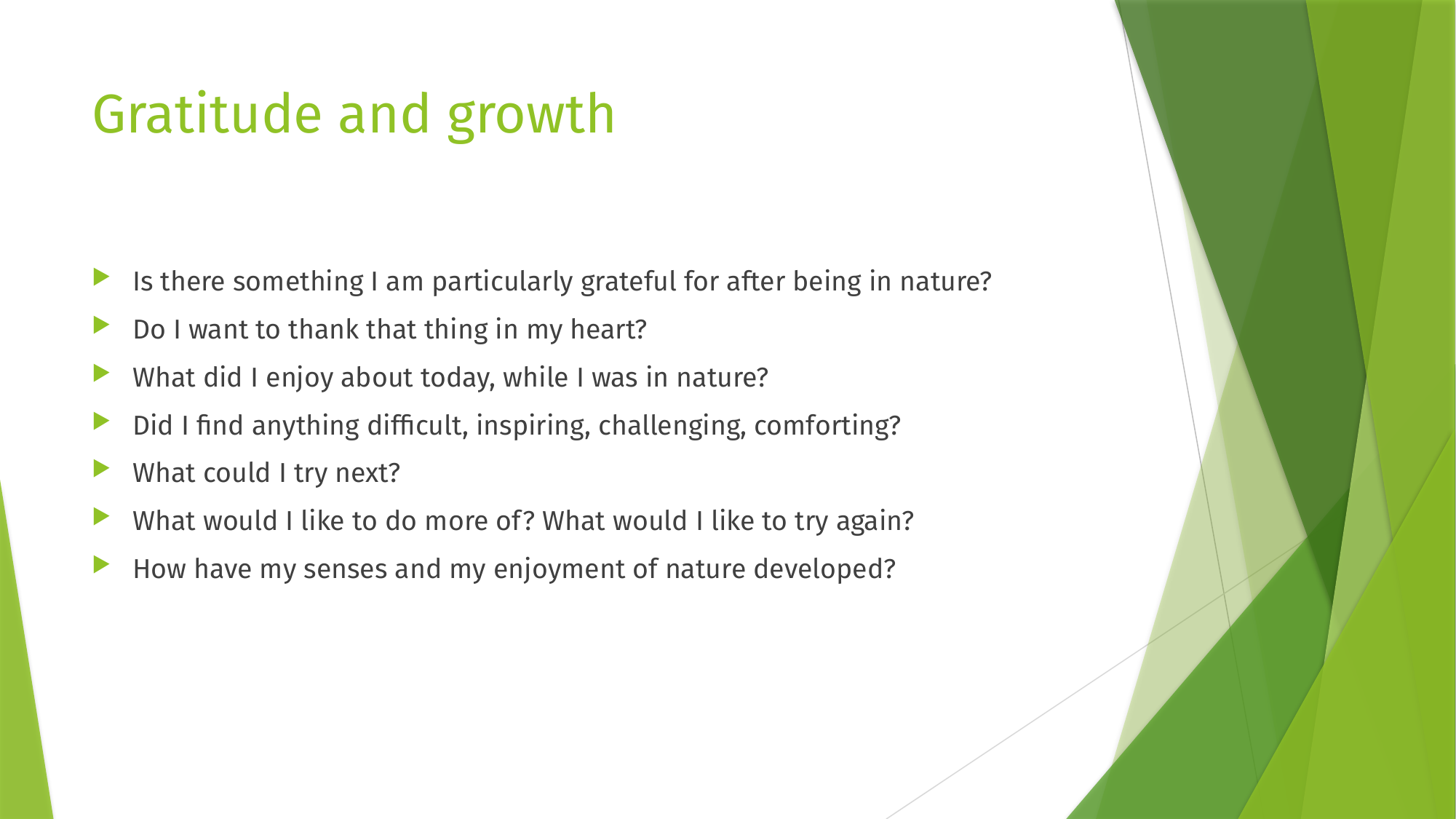

# Gratitude and growth
Is there something I am particularly grateful for after being in nature?
Do I want to thank that thing in my heart?
What did I enjoy about today, while I was in nature?
Did I find anything difficult, inspiring, challenging, comforting?
What could I try next?
What would I like to do more of? What would I like to try again?
How have my senses and my enjoyment of nature developed?